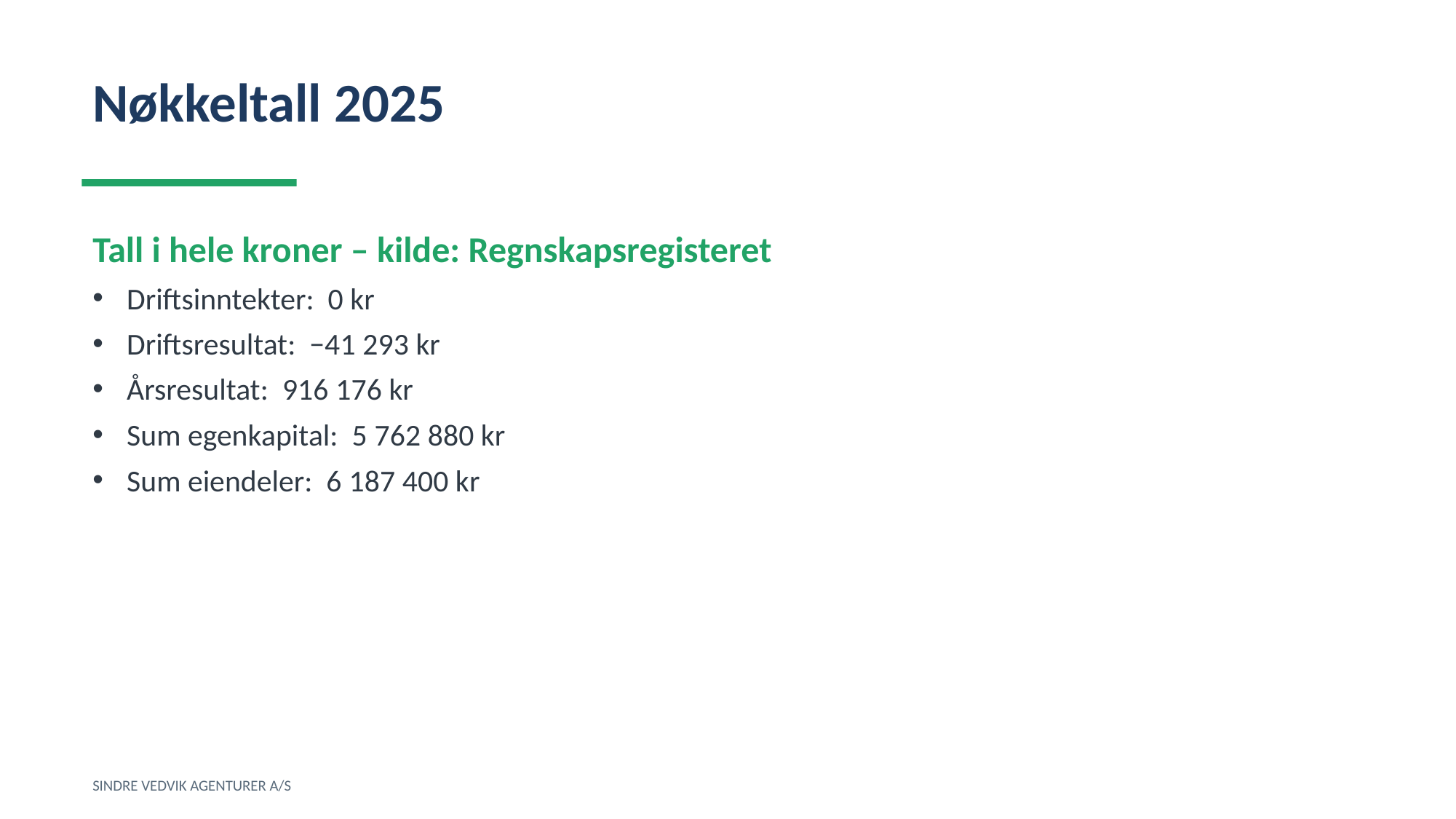

Nøkkeltall 2025

Tall i hele kroner – kilde: Regnskapsregisteret
Driftsinntekter:  0 kr
Driftsresultat:  −41 293 kr
Årsresultat:  916 176 kr
Sum egenkapital:  5 762 880 kr
Sum eiendeler:  6 187 400 kr
SINDRE VEDVIK AGENTURER A/S